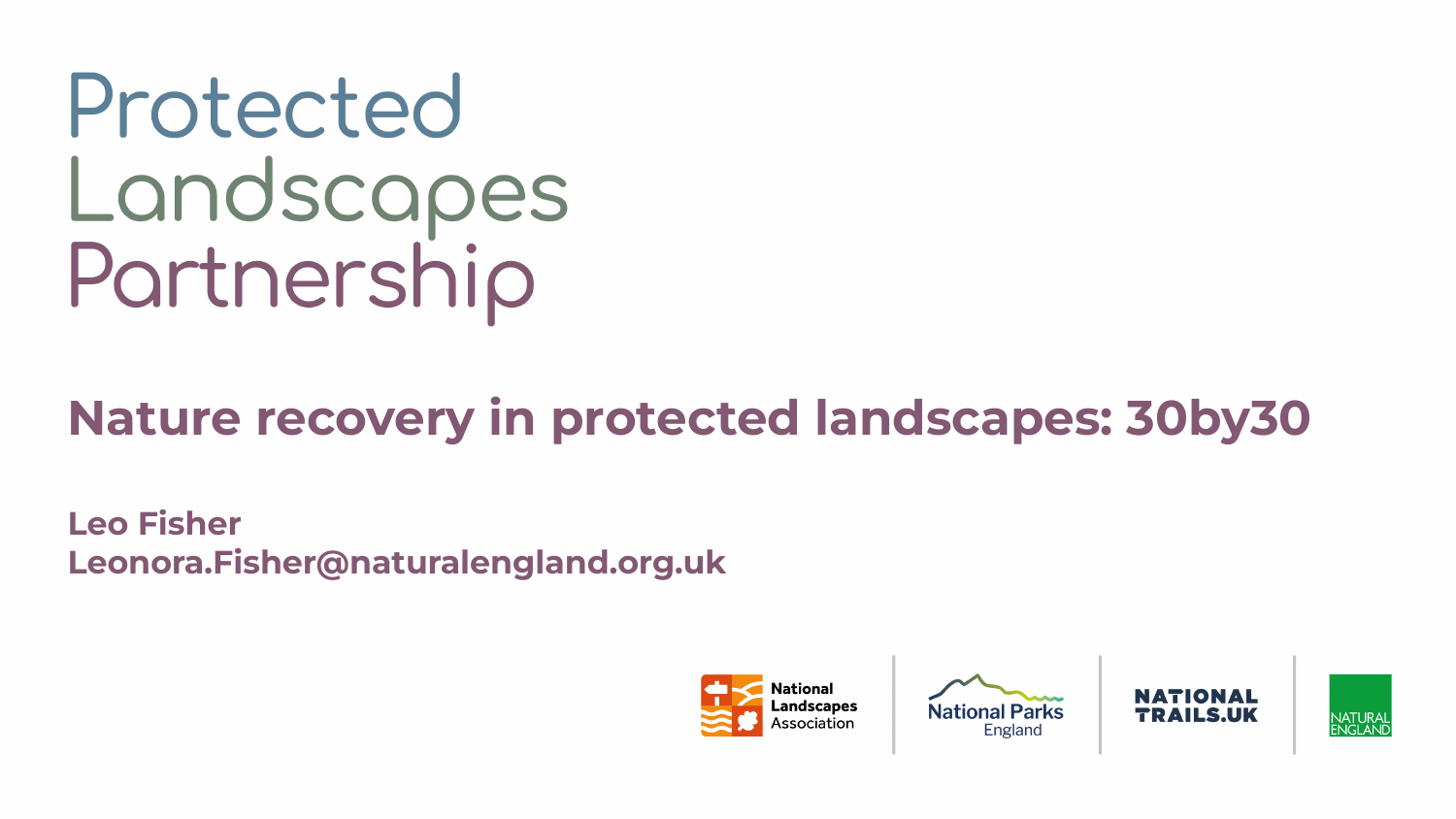

# Nature recovery in protected landscapes: 30by30 Leo Fisher Leonora.Fisher@naturalengland.org.uk